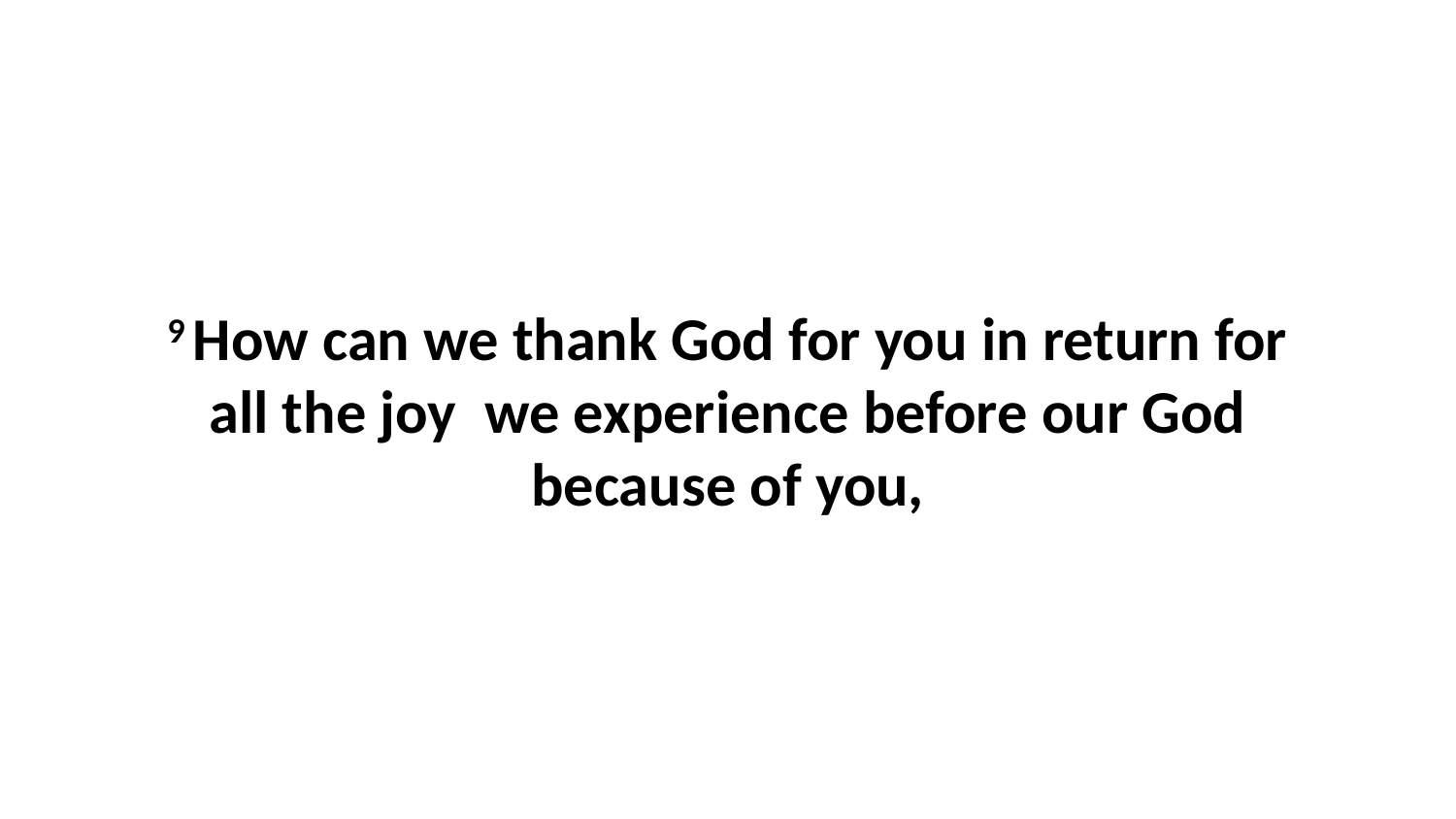

9 How can we thank God for you in return for all the joy  we experience before our God because of you,